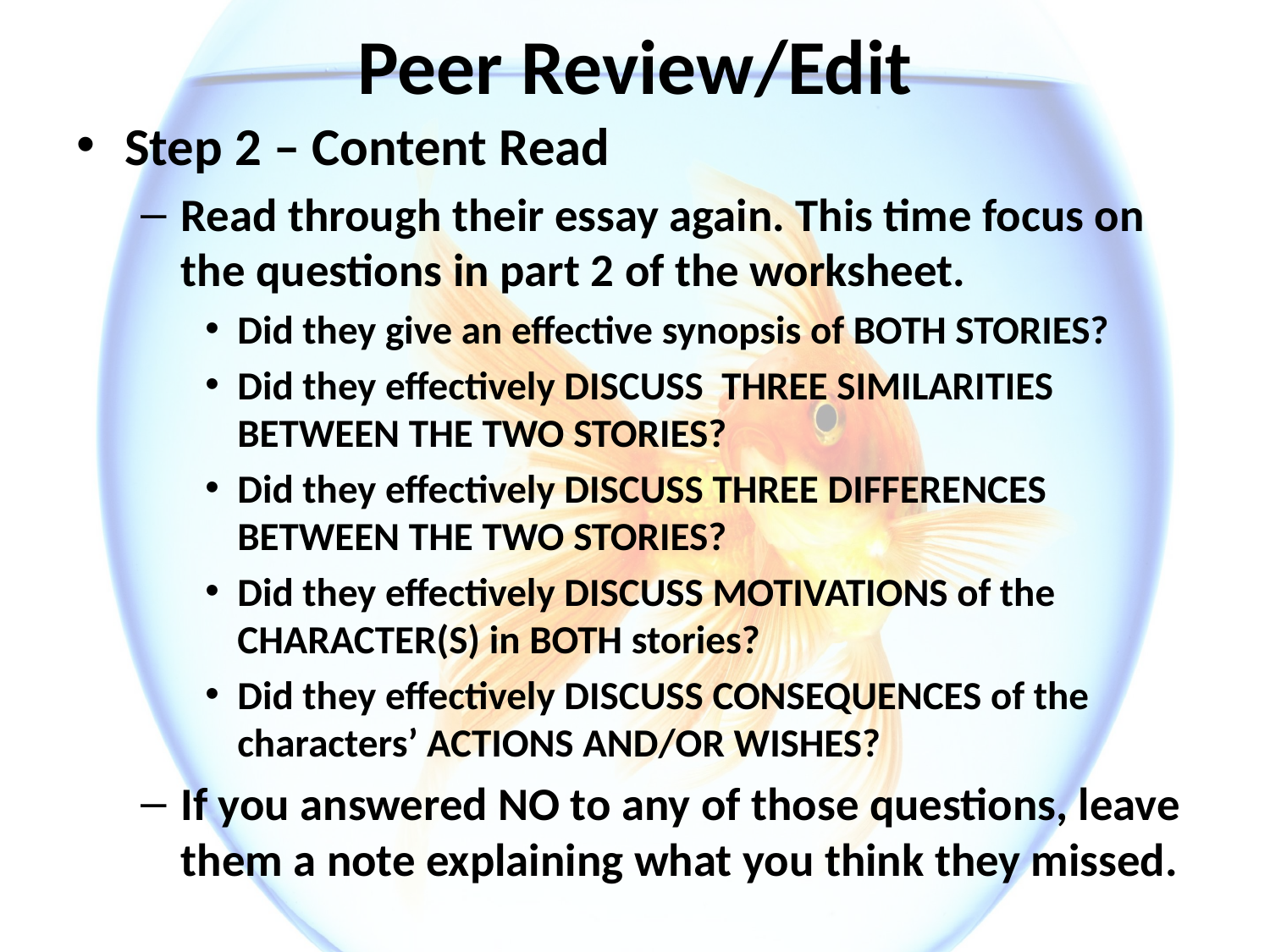

# Peer Review/Edit
Step 2 – Content Read
Read through their essay again. This time focus on the questions in part 2 of the worksheet.
Did they give an effective synopsis of BOTH STORIES?
Did they effectively DISCUSS  THREE SIMILARITIES BETWEEN THE TWO STORIES?
Did they effectively DISCUSS THREE DIFFERENCES BETWEEN THE TWO STORIES?
Did they effectively DISCUSS MOTIVATIONS of the CHARACTER(S) in BOTH stories?
Did they effectively DISCUSS CONSEQUENCES of the characters’ ACTIONS AND/OR WISHES?
If you answered NO to any of those questions, leave them a note explaining what you think they missed.